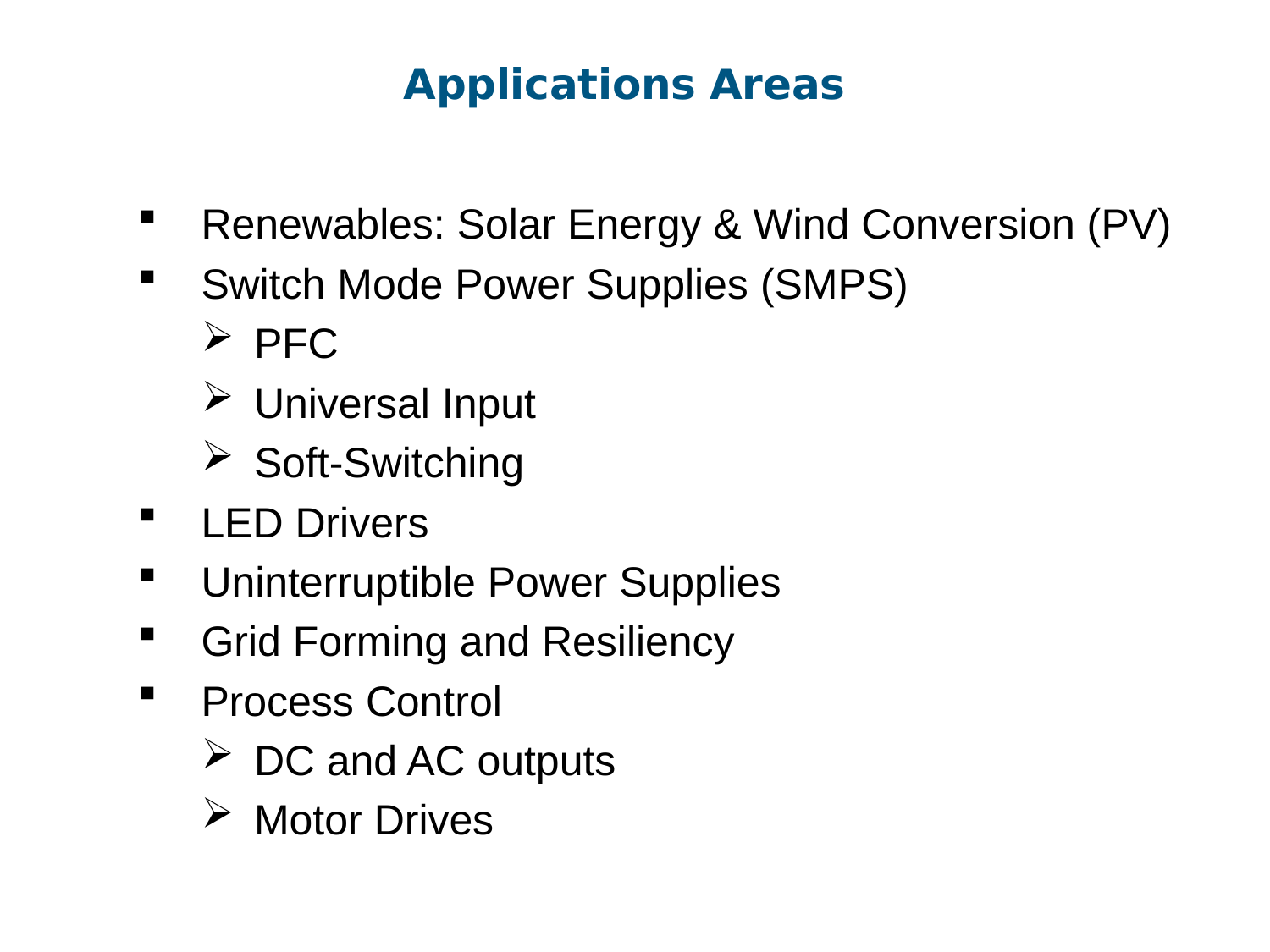

# Applications Areas

Renewables: Solar Energy & Wind Conversion (PV)
Switch Mode Power Supplies (SMPS)
PFC
Universal Input
Soft-Switching
LED Drivers
Uninterruptible Power Supplies
Grid Forming and Resiliency
Process Control
DC and AC outputs
Motor Drives